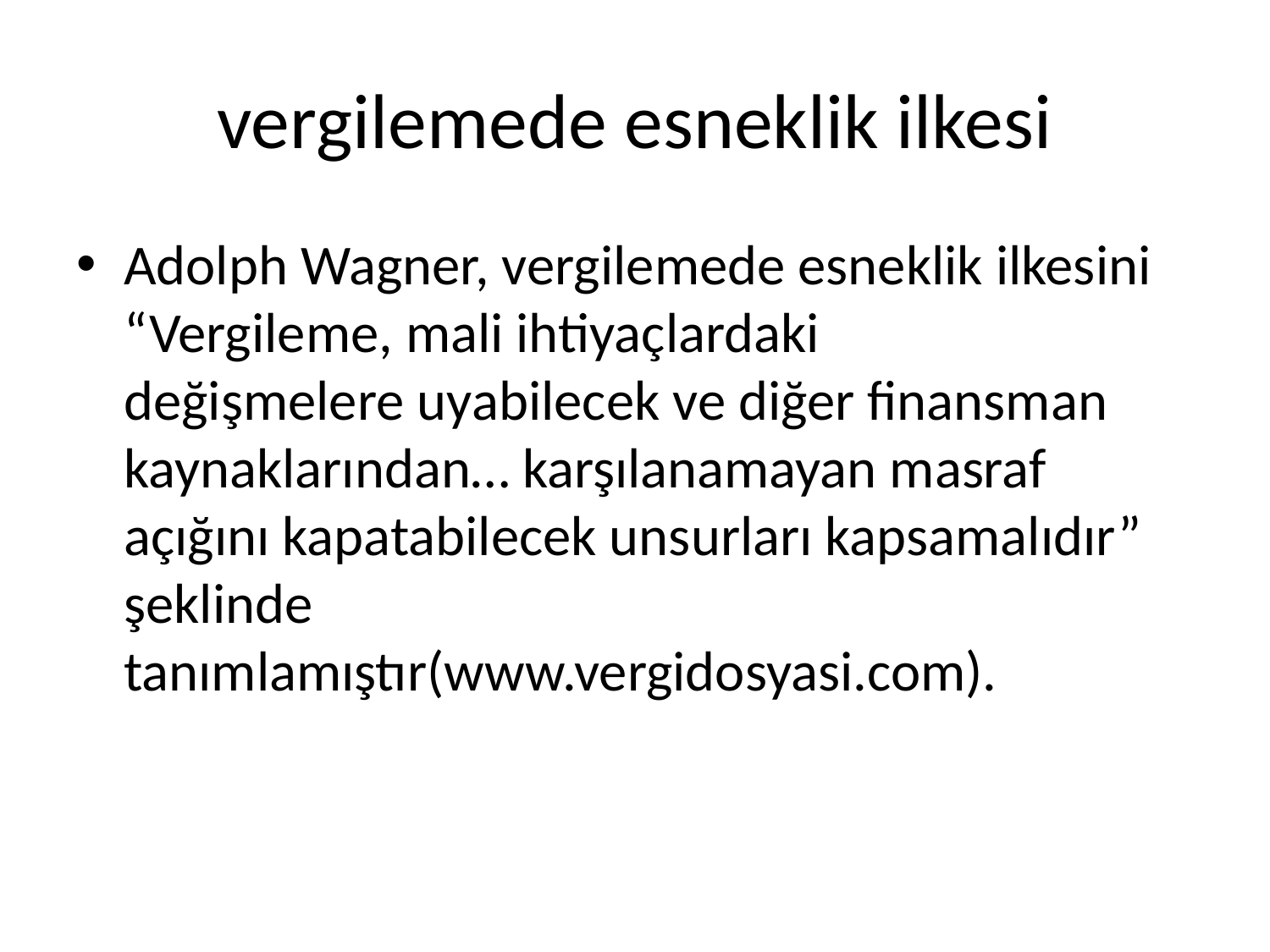

# vergilemede esneklik ilkesi
Adolph Wagner, vergilemede esneklik ilkesini “Vergileme, mali ihtiyaçlardaki değişmelere uyabilecek ve diğer finansman kaynaklarından… karşılanamayan masraf açığını kapatabilecek unsurları kapsamalıdır” şeklinde tanımlamıştır(www.vergidosyasi.com).